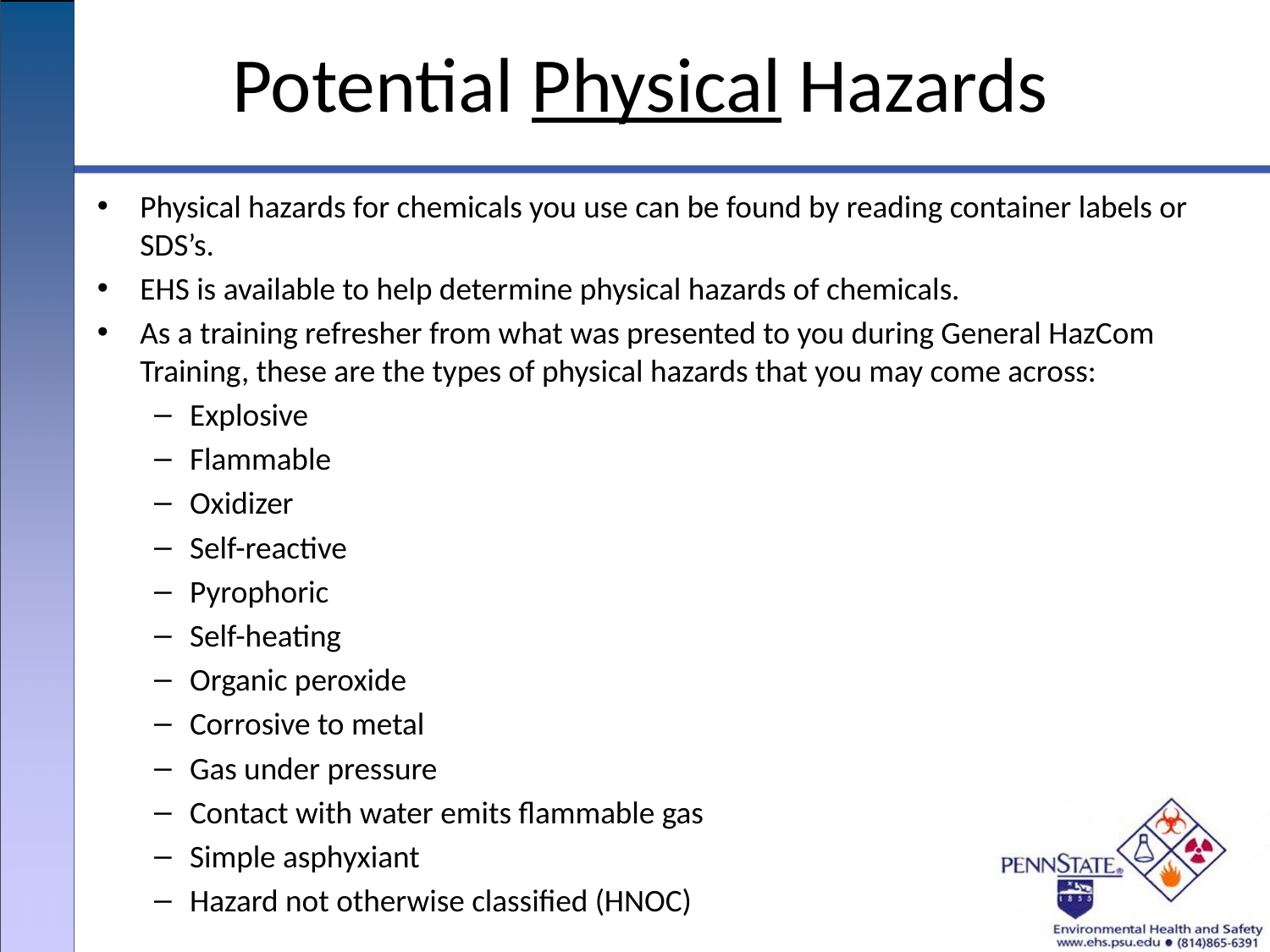

# Potential Physical Hazards
Physical hazards for chemicals you use can be found by reading container labels or SDS’s.
EHS is available to help determine physical hazards of chemicals.
As a training refresher from what was presented to you during General HazCom Training, these are the types of physical hazards that you may come across:
Explosive
Flammable
Oxidizer
Self-reactive
Pyrophoric
Self-heating
Organic peroxide
Corrosive to metal
Gas under pressure
Contact with water emits flammable gas
Simple asphyxiant
Hazard not otherwise classified (HNOC)